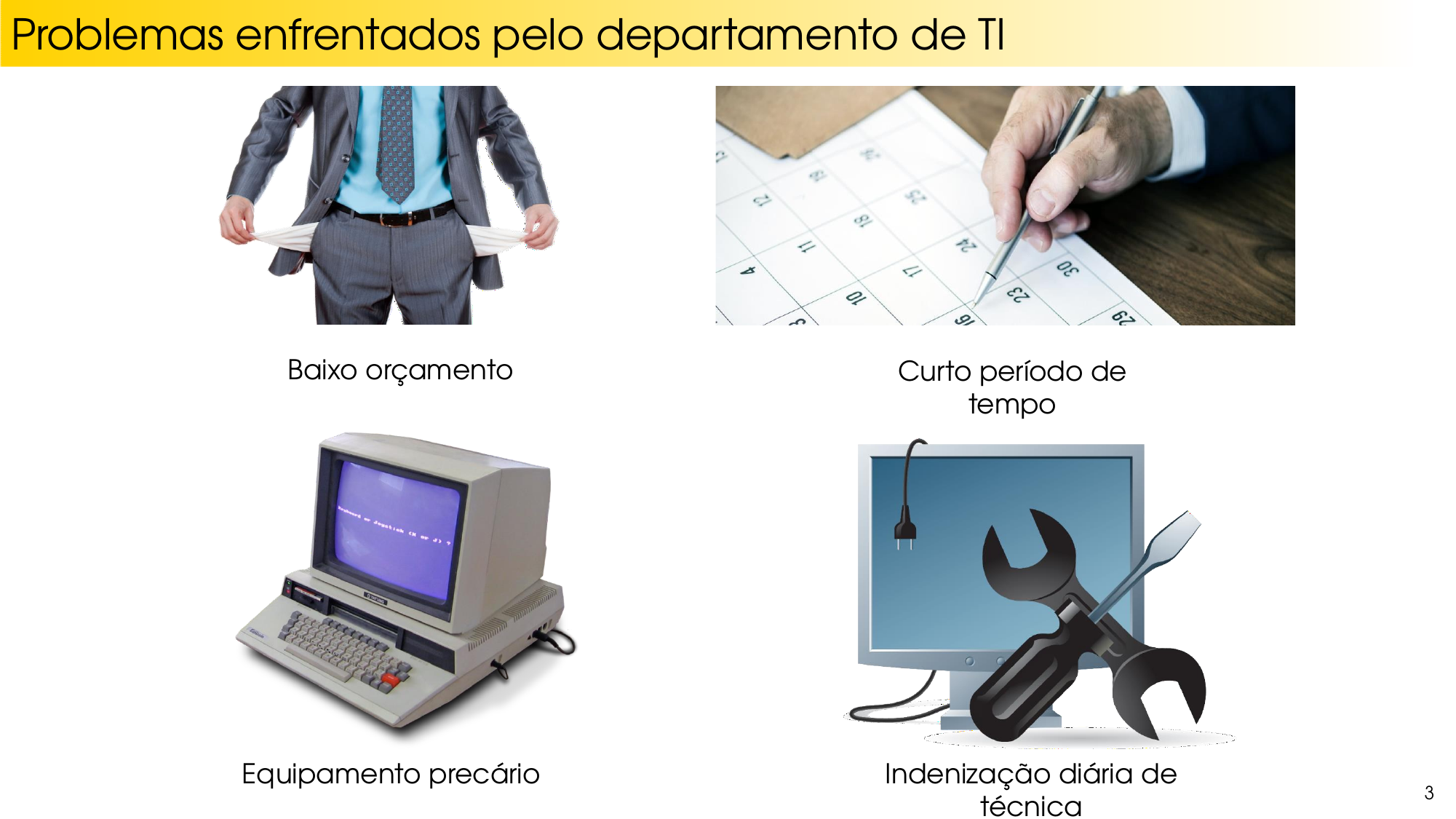

# Problemas enfrentados pelo departamento de TI

Baixo orçamento
Curto período de tempo

Equipamento precário
Indenização diária de técnica
3